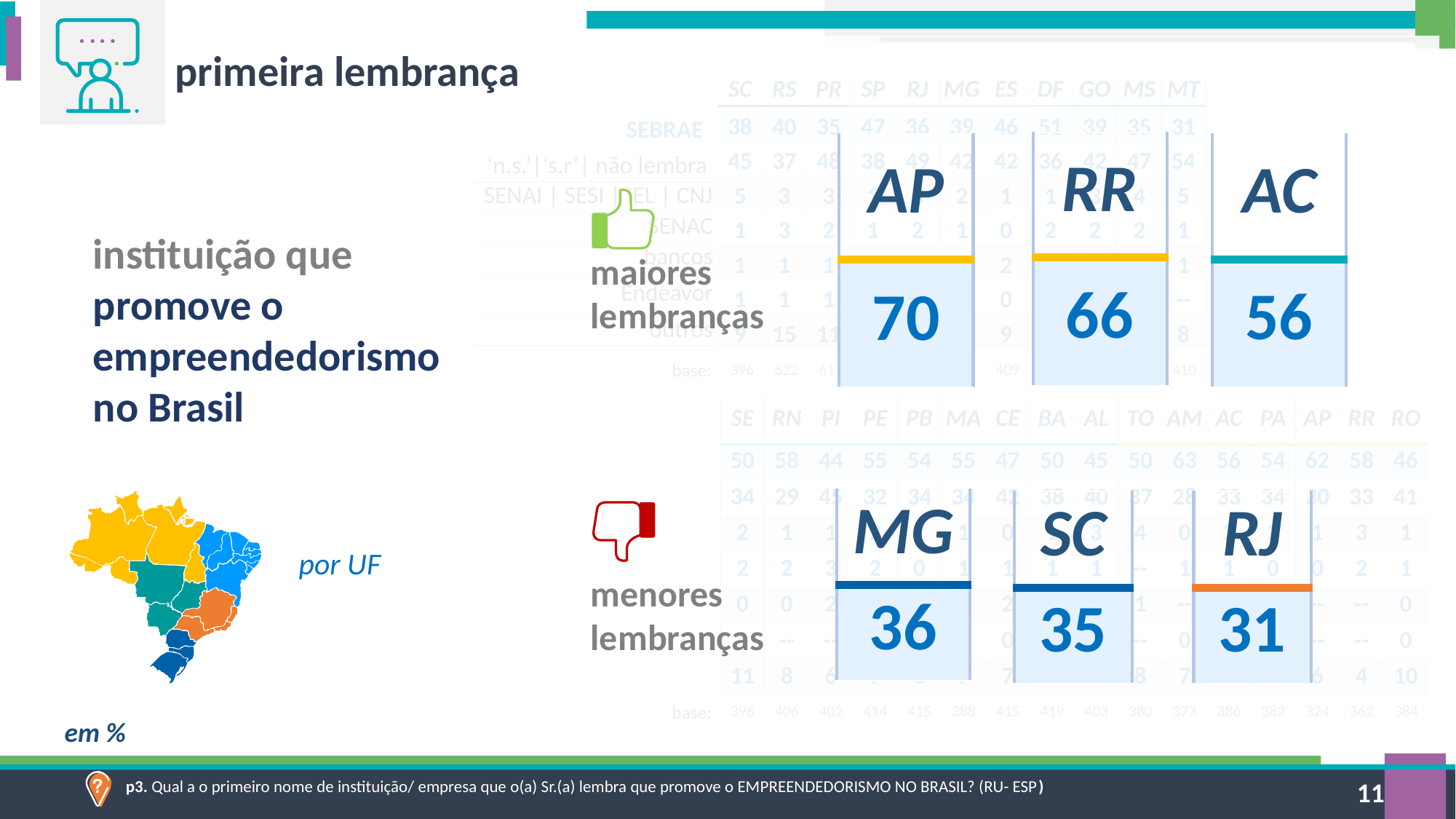

primeira lembrança
| SC | RS | PR | SP | RJ | MG | ES | DF | GO | MS | MT |
| --- | --- | --- | --- | --- | --- | --- | --- | --- | --- | --- |
| 38 | 40 | 35 | 47 | 36 | 39 | 46 | 51 | 39 | 35 | 31 |
| 45 | 37 | 48 | 38 | 49 | 42 | 42 | 36 | 42 | 47 | 54 |
| 5 | 3 | 3 | 1 | 3 | 2 | 1 | 1 | 3 | 4 | 5 |
| 1 | 3 | 2 | 1 | 2 | 1 | 0 | 2 | 2 | 2 | 1 |
| 1 | 1 | 1 | 1 | 1 | 1 | 2 | 1 | 1 | 2 | 1 |
| 1 | 1 | 1 | 1 | 1 | 1 | 0 | 0 | 1 | 1 | -- |
| 9 | 15 | 11 | 10 | 8 | 13 | 9 | 8 | 11 | 8 | 8 |
| SEBRAE |
| --- |
| ‘n.s.’|‘s.r’| não lembra |
| SENAI | SESI | IEL | CNJ |
| SENAC |
| bancos |
| Endeavor |
| outros |
| RR |
| --- |
| 66 |
| AC |
| --- |
| 56 |
| AP |
| --- |
| 70 |

instituição que promove o empreendedorismo no Brasil
maiores lembranças
| 396 | 622 | 611 | 626 | 580 | 637 | 409 | 425 | 424 | 401 | 410 |
| --- | --- | --- | --- | --- | --- | --- | --- | --- | --- | --- |
base:
| SE | RN | PI | PE | PB | MA | CE | BA | AL | TO | AM | AC | PA | AP | RR | RO |
| --- | --- | --- | --- | --- | --- | --- | --- | --- | --- | --- | --- | --- | --- | --- | --- |
| 50 | 58 | 44 | 55 | 54 | 55 | 47 | 50 | 45 | 50 | 63 | 56 | 54 | 62 | 58 | 46 |
| 34 | 29 | 45 | 32 | 34 | 34 | 42 | 38 | 40 | 37 | 28 | 33 | 34 | 30 | 33 | 41 |
| 2 | 1 | 1 | 2 | 1 | 1 | 0 | 1 | 3 | 4 | 0 | 2 | 2 | 1 | 3 | 1 |
| 2 | 2 | 3 | 2 | 0 | 1 | 1 | 1 | 1 | -- | 1 | 1 | 0 | 0 | 2 | 1 |
| 0 | 0 | 2 | 1 | 2 | 2 | 2 | 2 | 1 | 1 | -- | 0 | 1 | -- | -- | 0 |
| -- | -- | -- | 1 | 0 | -- | 0 | 1 | 1 | -- | 0 | -- | 0 | -- | -- | 0 |
| 11 | 8 | 6 | 9 | 8 | 7 | 7 | 7 | 8 | 8 | 7 | 8 | 8 | 6 | 4 | 10 |
| MG |
| --- |
| 36 |

| SC |
| --- |
| 35 |
| RJ |
| --- |
| 31 |

por UF
menores lembranças
| 396 | 406 | 402 | 414 | 415 | 388 | 415 | 419 | 403 | 380 | 373 | 386 | 382 | 324 | 362 | 384 |
| --- | --- | --- | --- | --- | --- | --- | --- | --- | --- | --- | --- | --- | --- | --- | --- |
base:
em %
p3. Qual a o primeiro nome de instituição/ empresa que o(a) Sr.(a) lembra que promove o EMPREENDEDORISMO NO BRASIL? (RU- ESP)